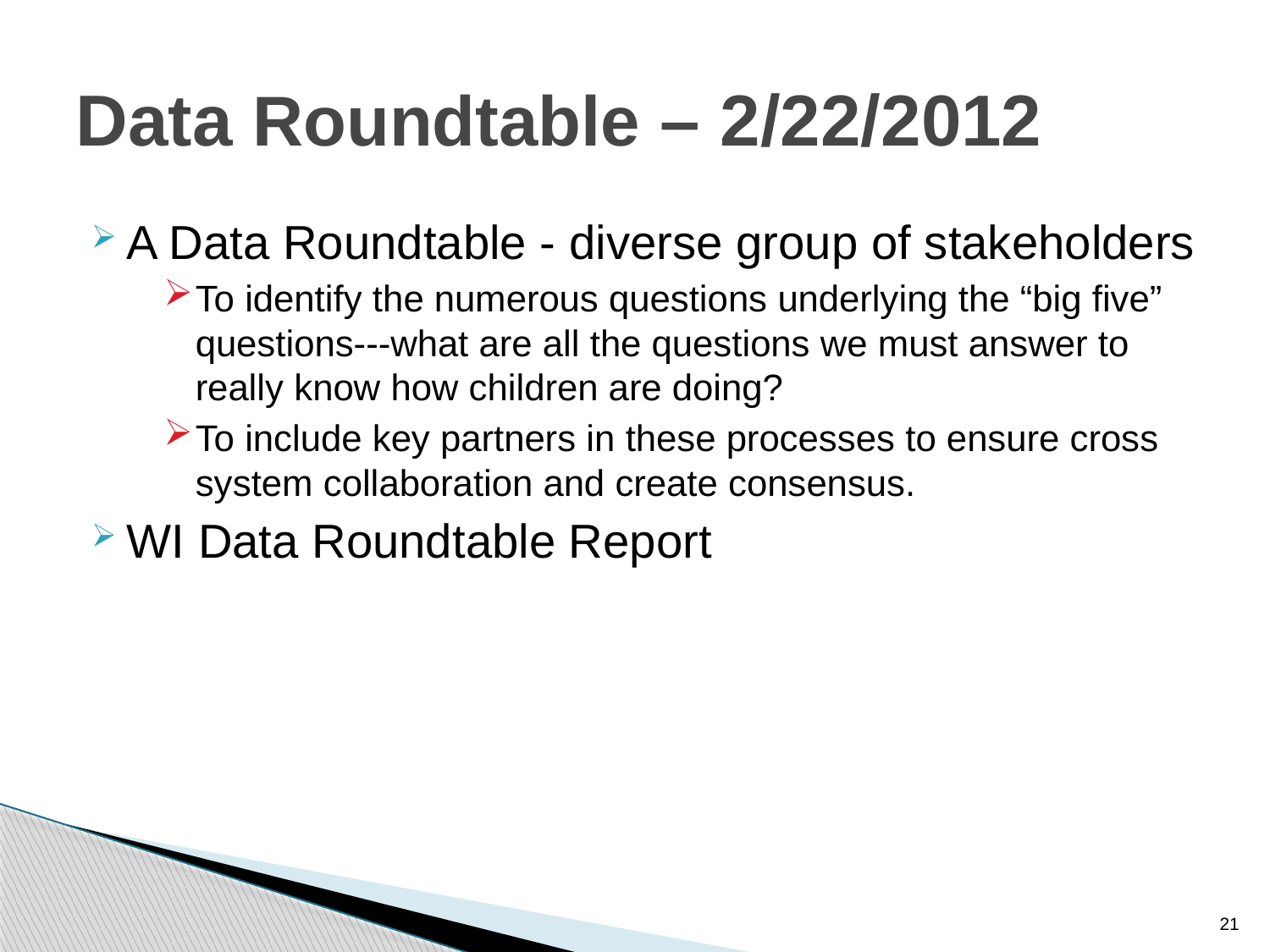

# Data Roundtable – 2/22/2012
A Data Roundtable - diverse group of stakeholders
To identify the numerous questions underlying the “big five” questions---what are all the questions we must answer to really know how children are doing?
To include key partners in these processes to ensure cross system collaboration and create consensus.
WI Data Roundtable Report

21